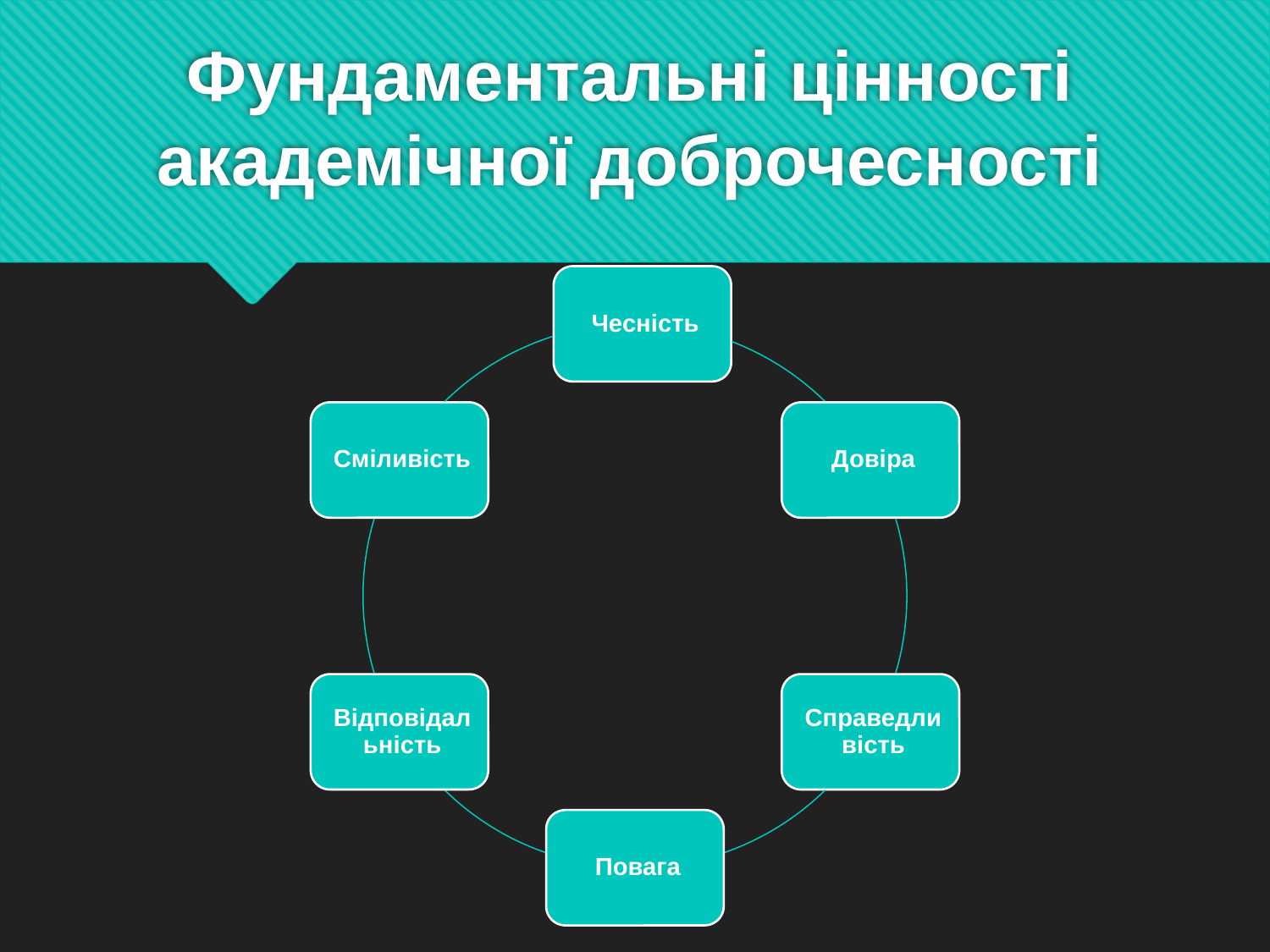

# Фундаментальні цінності академічної доброчесності
Чесність
Довіра
Справедливість
Повага
Відповідальність
Сміливість